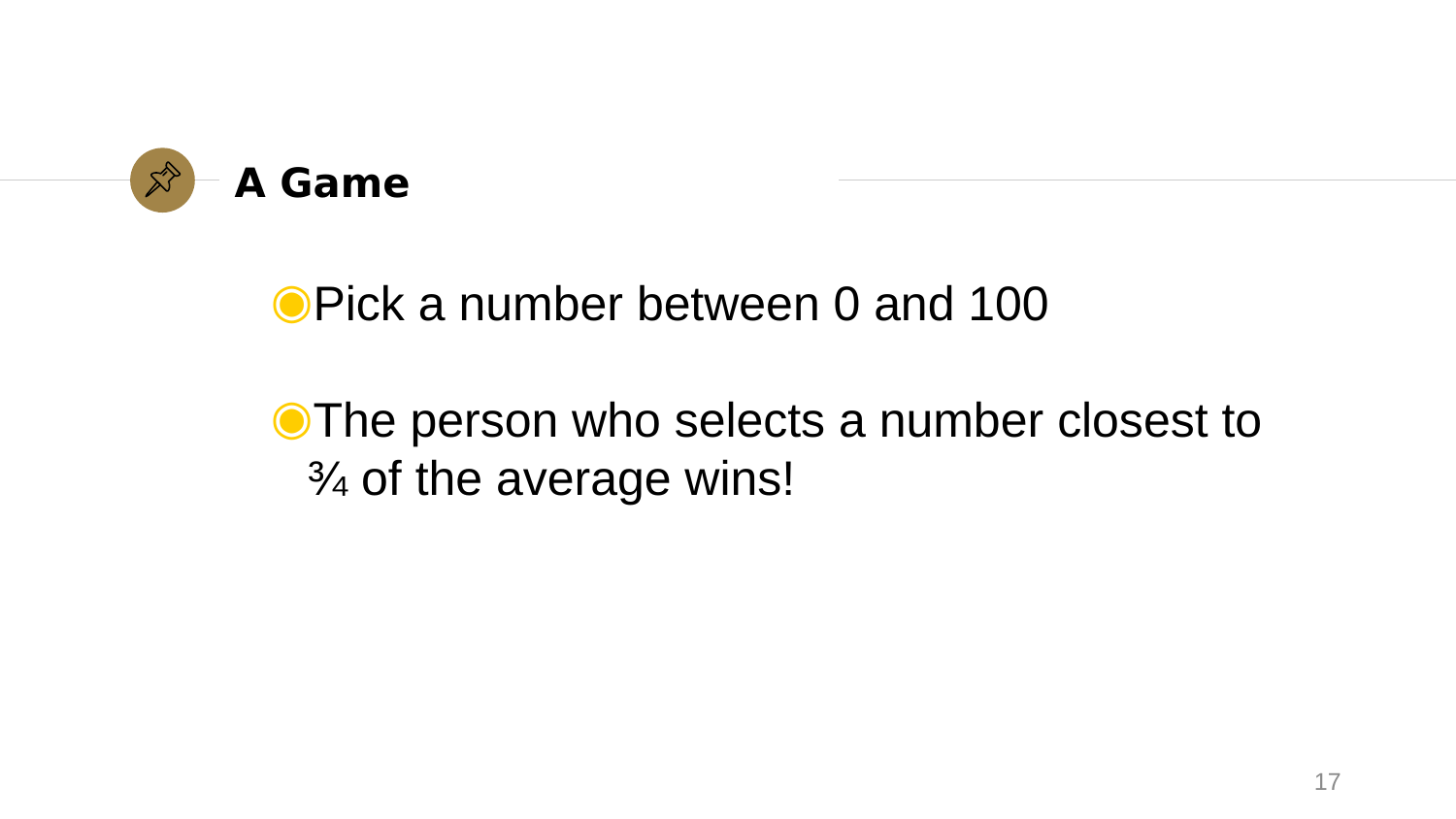

# A Game

Pick a number between 0 and 100

The person who selects a number closest to ¾ of the average wins!
17